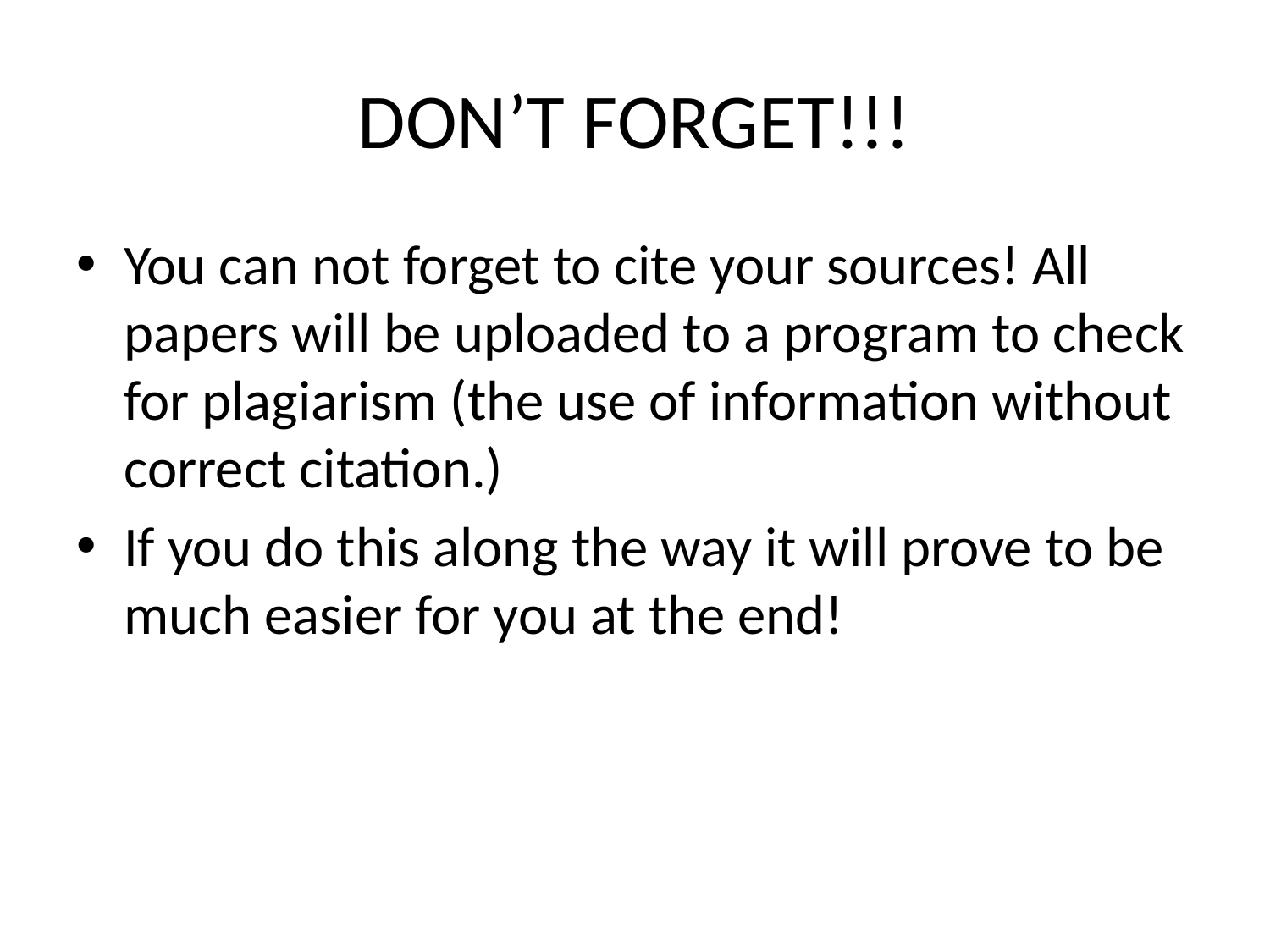

# DON’T FORGET!!!
You can not forget to cite your sources! All papers will be uploaded to a program to check for plagiarism (the use of information without correct citation.)
If you do this along the way it will prove to be much easier for you at the end!